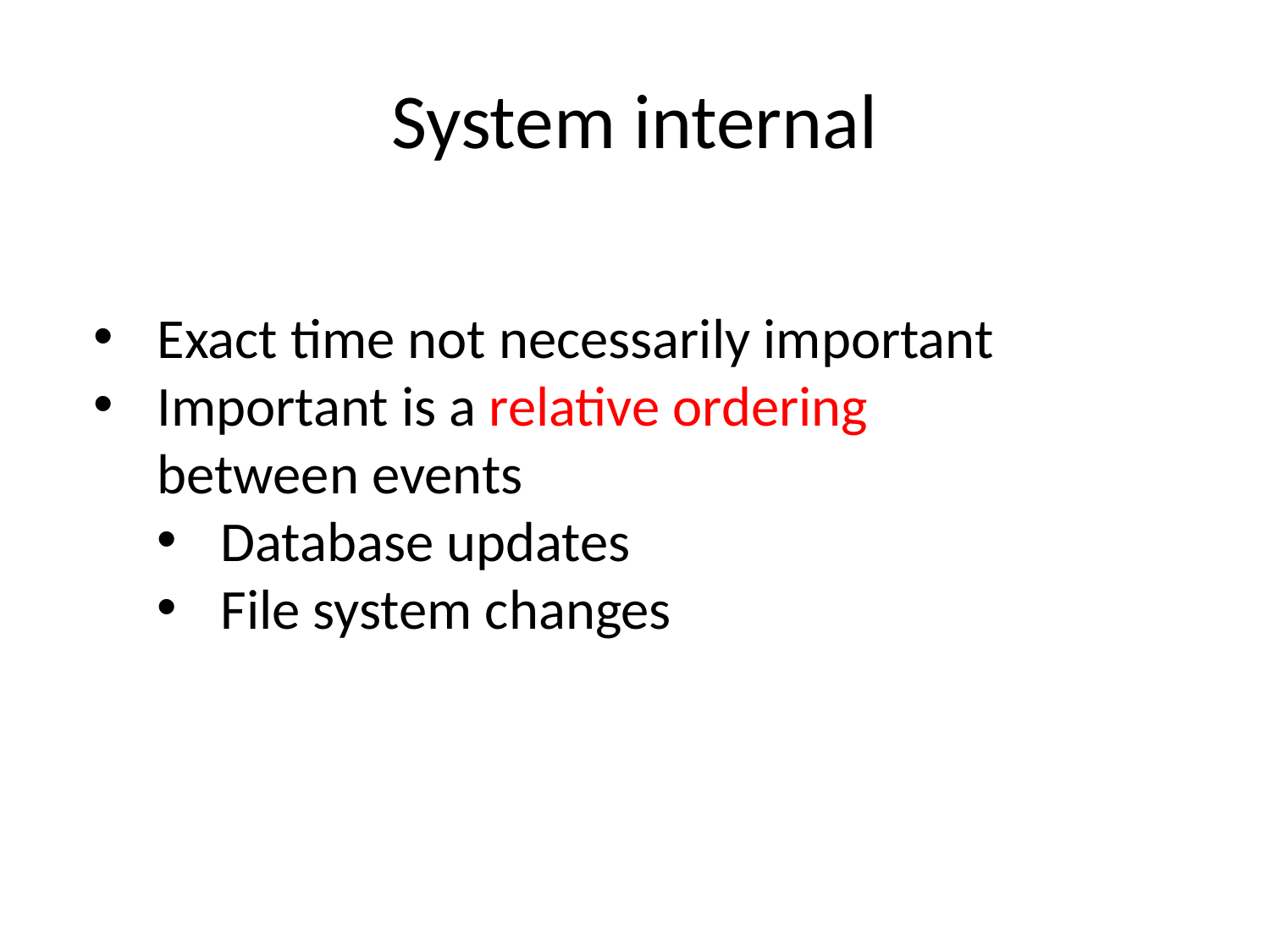

# System internal

Exact time not necessarily important
Important is a relative ordering between events
Database updates
File system changes